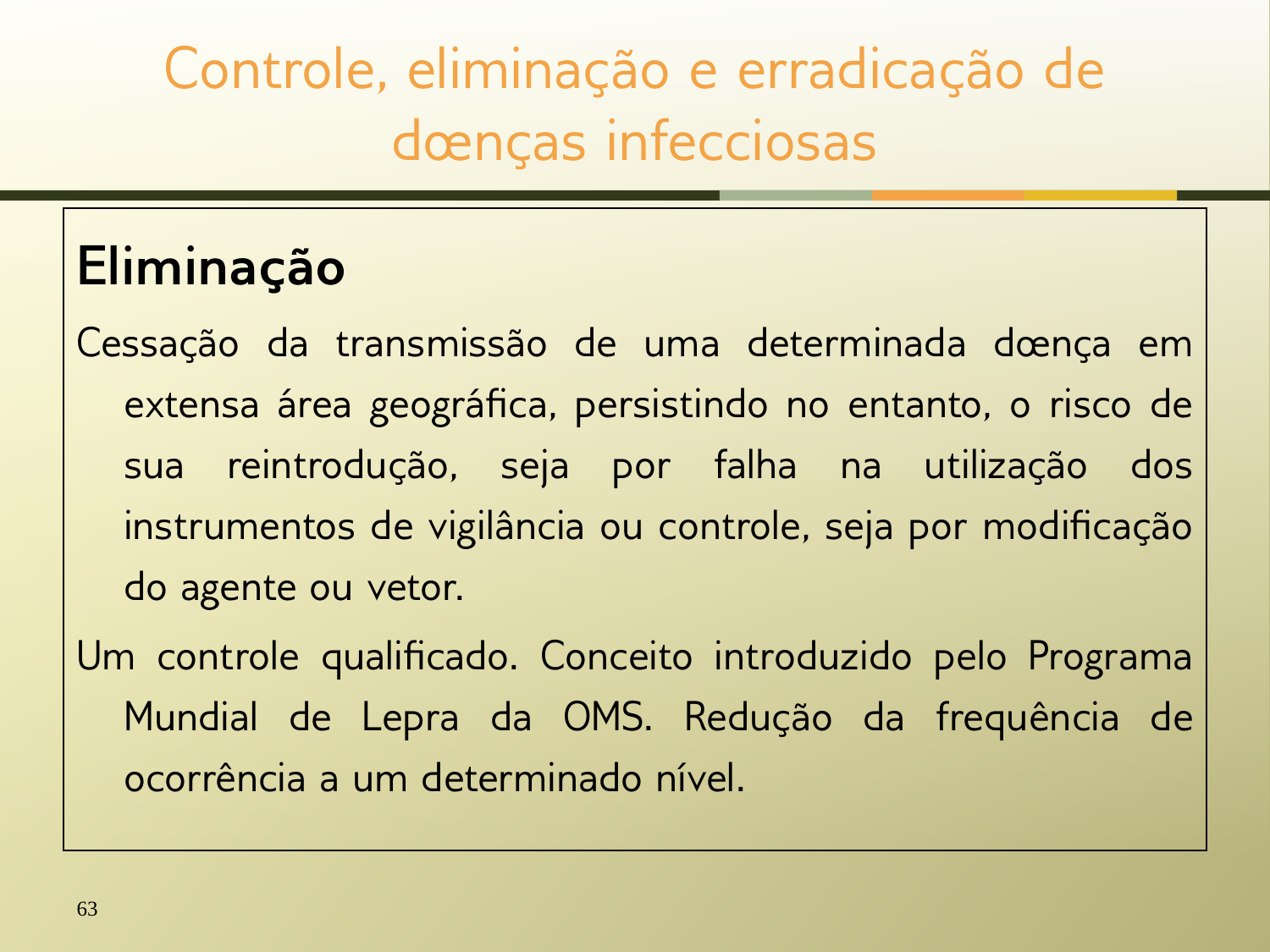

# Controle, eliminação e erradicação de doenças infecciosas
Eliminação
Cessação da transmissão de uma determinada doença em extensa área geográfica, persistindo no entanto, o risco de sua reintrodução, seja por falha na utilização dos instrumentos de vigilância ou controle, seja por modificação do agente ou vetor.
Um controle qualificado. Conceito introduzido pelo Programa Mundial de Lepra da OMS. Redução da frequência de ocorrência a um determinado nível.
63